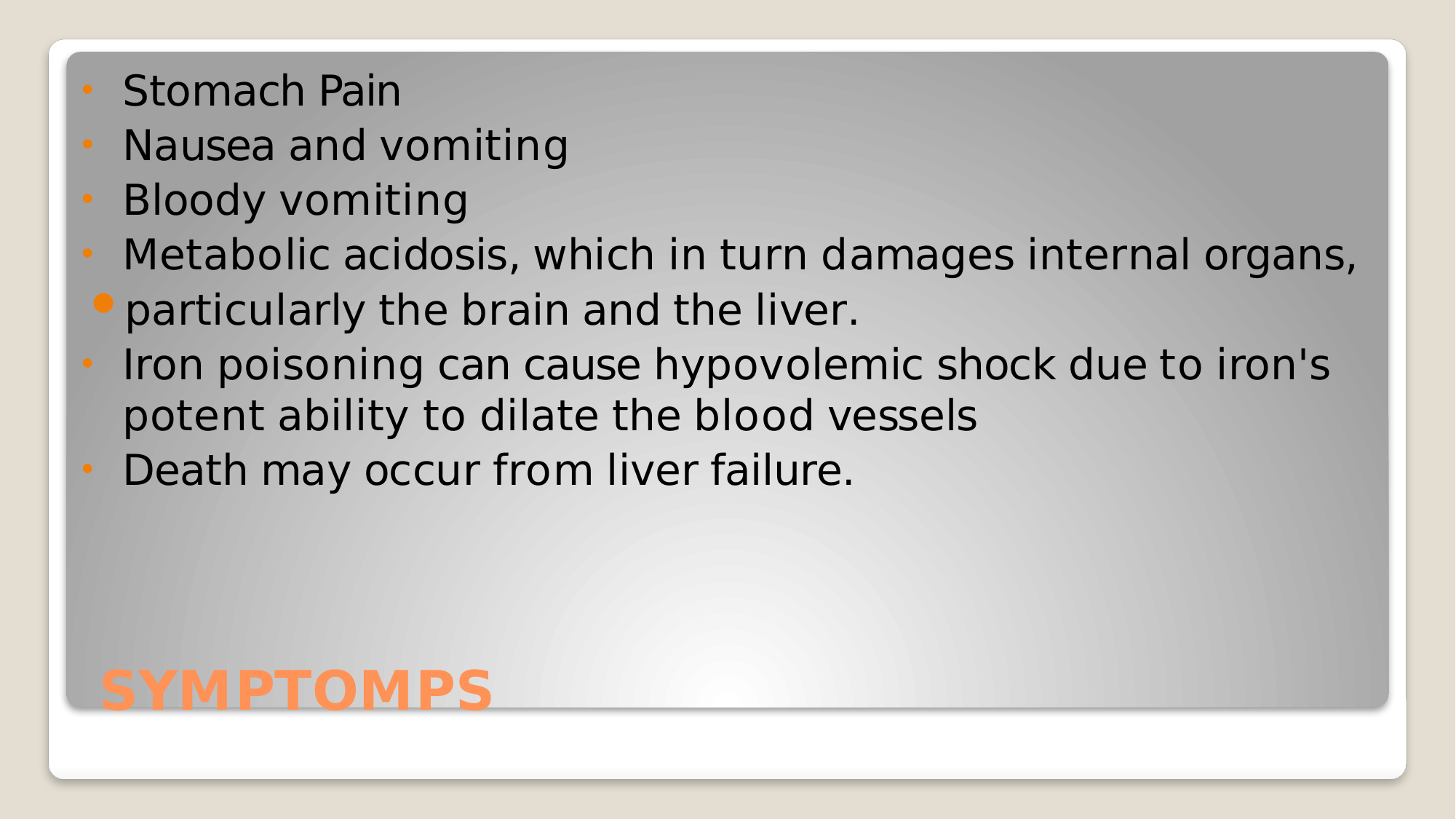

Stomach Pain
Nausea and vomiting
Bloody vomiting
Metabolic acidosis, which in turn damages internal organs,
particularly the brain and the liver.
Iron poisoning can cause hypovolemic shock due to iron's potent ability to dilate the blood vessels
Death may occur from liver failure.
# SYMPTOMPS